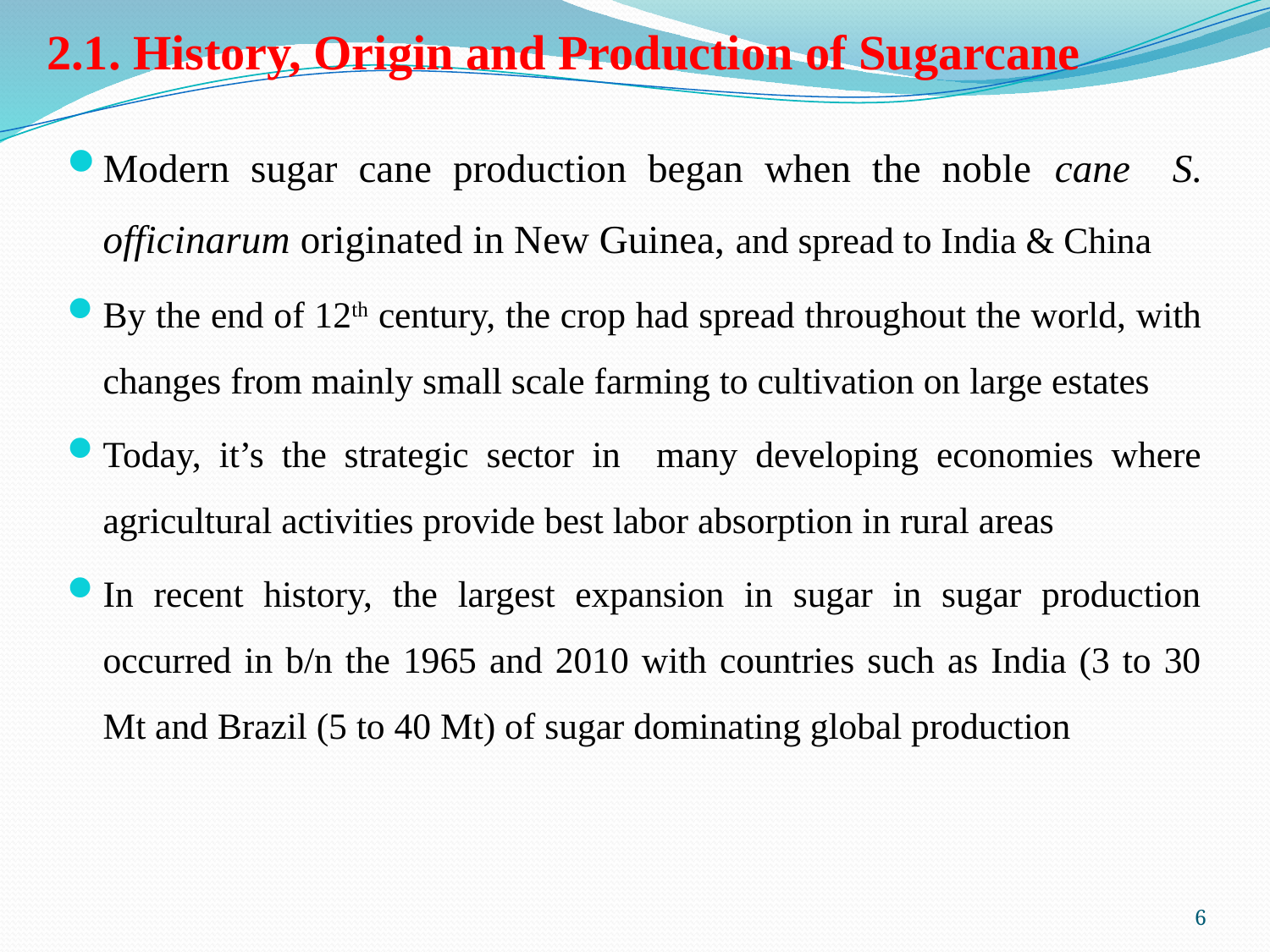

# 2.1. History, Origin and Production of Sugarcane
Modern sugar cane production began when the noble cane  S. officinarum originated in New Guinea, and spread to India & China
By the end of 12th century, the crop had spread throughout the world, with changes from mainly small scale farming to cultivation on large estates
Today, it’s the strategic sector in  many developing economies where agricultural activities provide best labor absorption in rural areas
In recent history, the largest expansion in sugar in sugar production occurred in b/n the 1965 and 2010 with countries such as India (3 to 30 Mt and Brazil (5 to 40 Mt) of sugar dominating global production
6